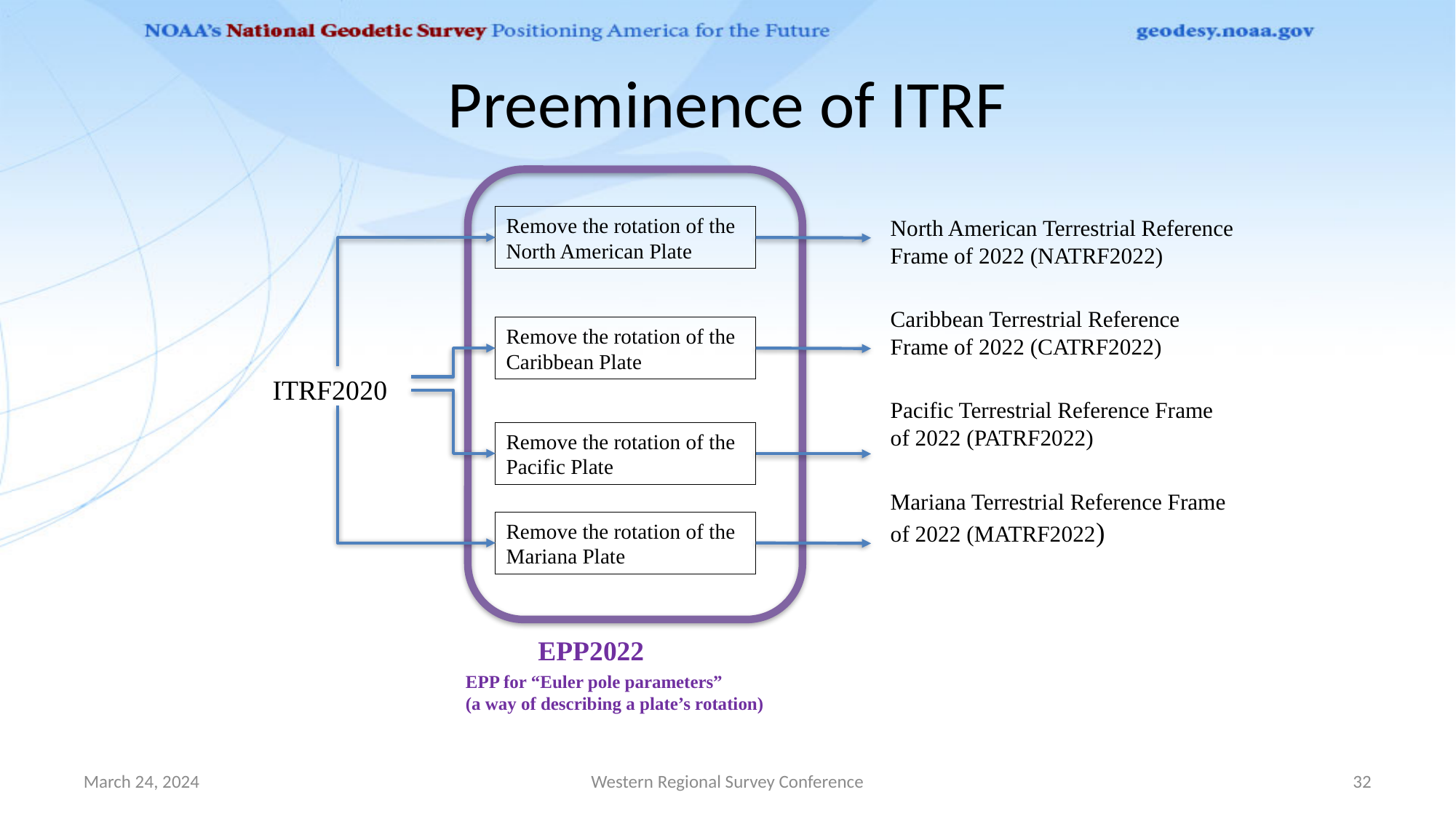

# Preeminence of ITRF

Remove the rotation of the North American Plate
North American Terrestrial Reference Frame of 2022 (NATRF2022)

Caribbean Terrestrial Reference Frame of 2022 (CATRF2022)

Pacific Terrestrial Reference Frame of 2022 (PATRF2022)

Mariana Terrestrial Reference Frame of 2022 (MATRF2022)

Remove the rotation of the Caribbean Plate
ITRF2020
Remove the rotation of the Pacific Plate
Remove the rotation of the
Mariana Plate
EPP2022
EPP for “Euler pole parameters”
(a way of describing a plate’s rotation)
March 24, 2024
Western Regional Survey Conference
32